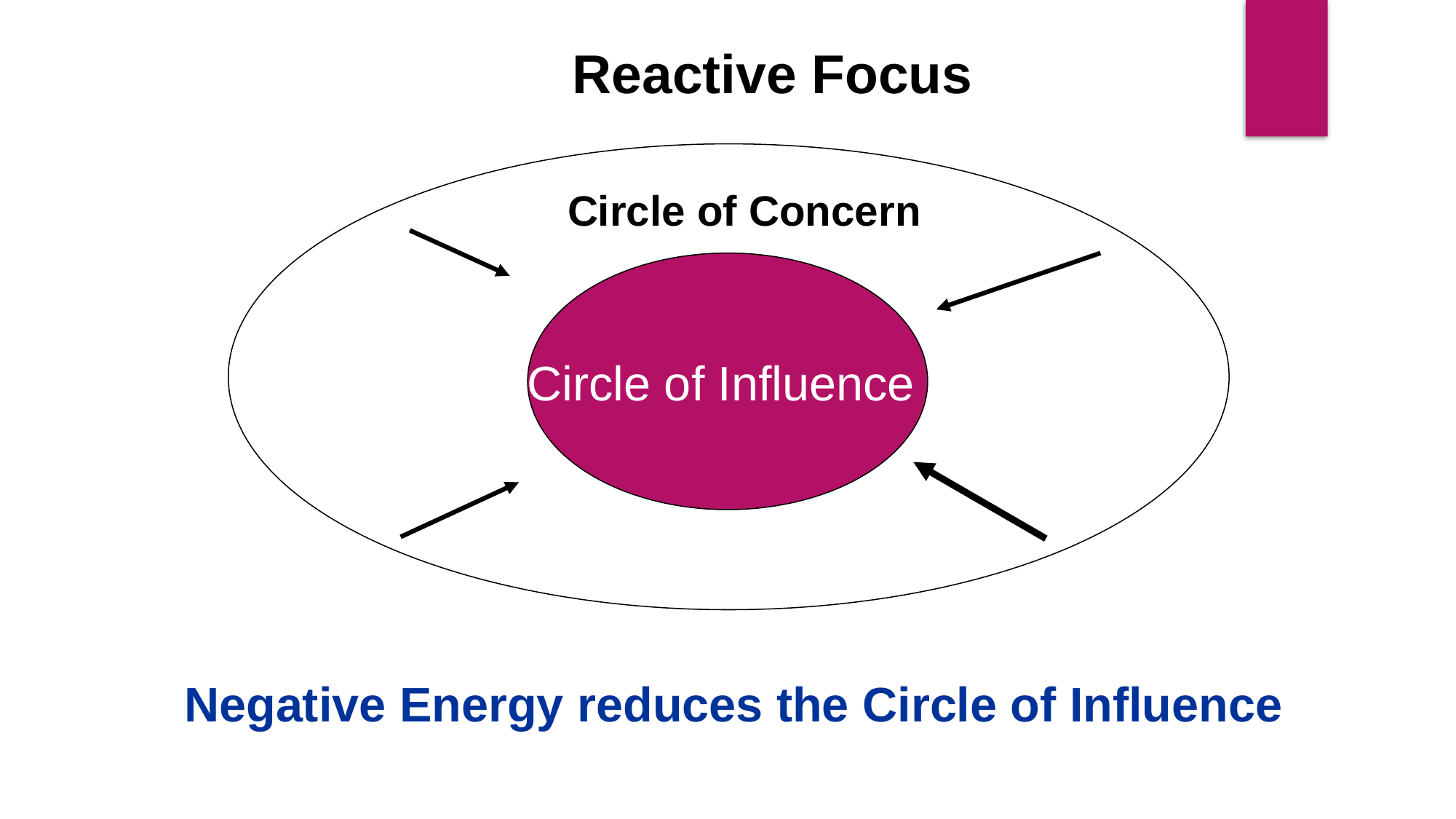

Reactive Focus

Circle of Concern

Circle of Influence

Negative Energy reduces the Circle of Influence